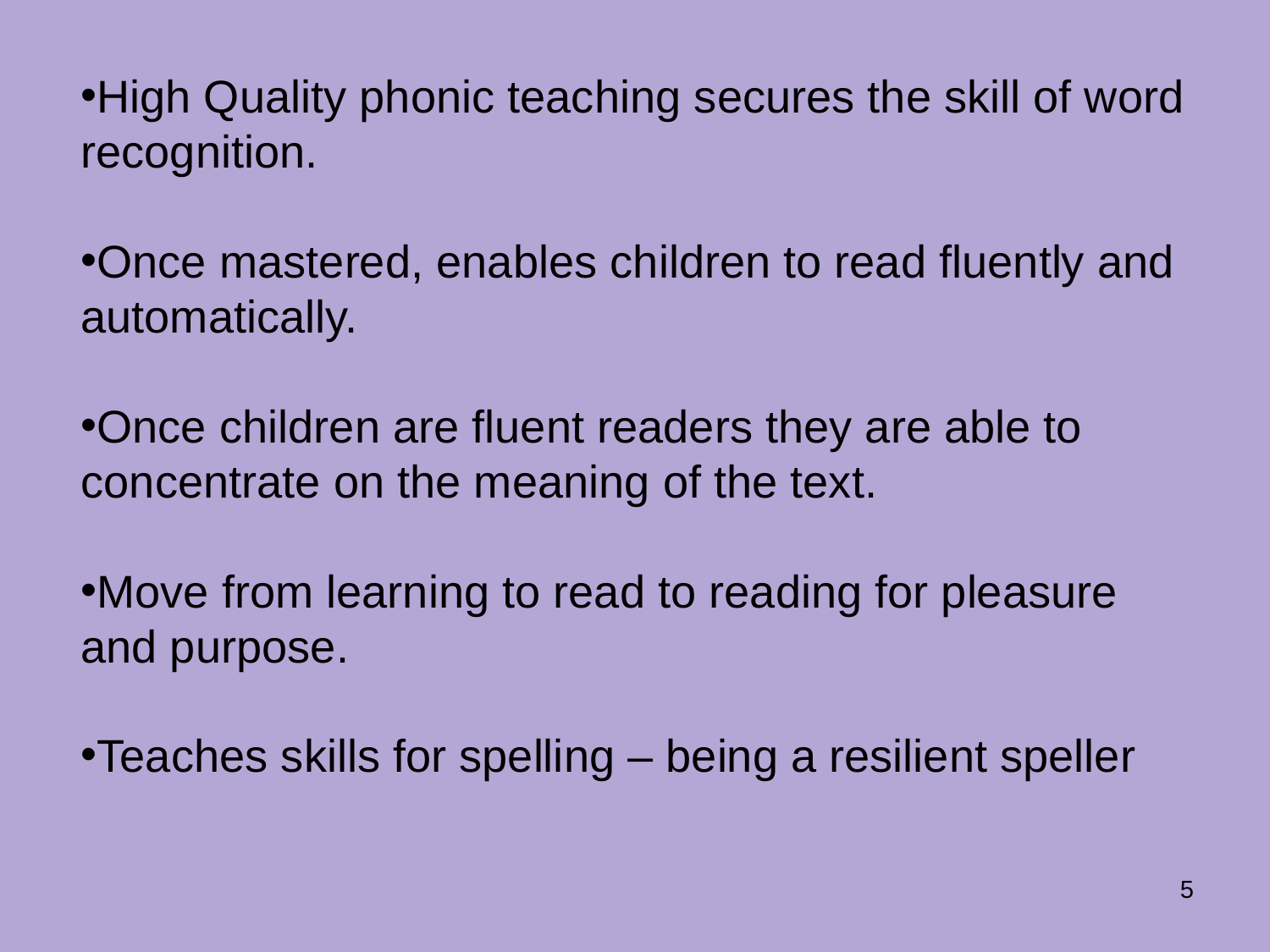

High Quality phonic teaching secures the skill of word recognition.

Once mastered, enables children to read fluently and automatically.

Once children are fluent readers they are able to concentrate on the meaning of the text.

Move from learning to read to reading for pleasure and purpose.

Teaches skills for spelling – being a resilient speller

5